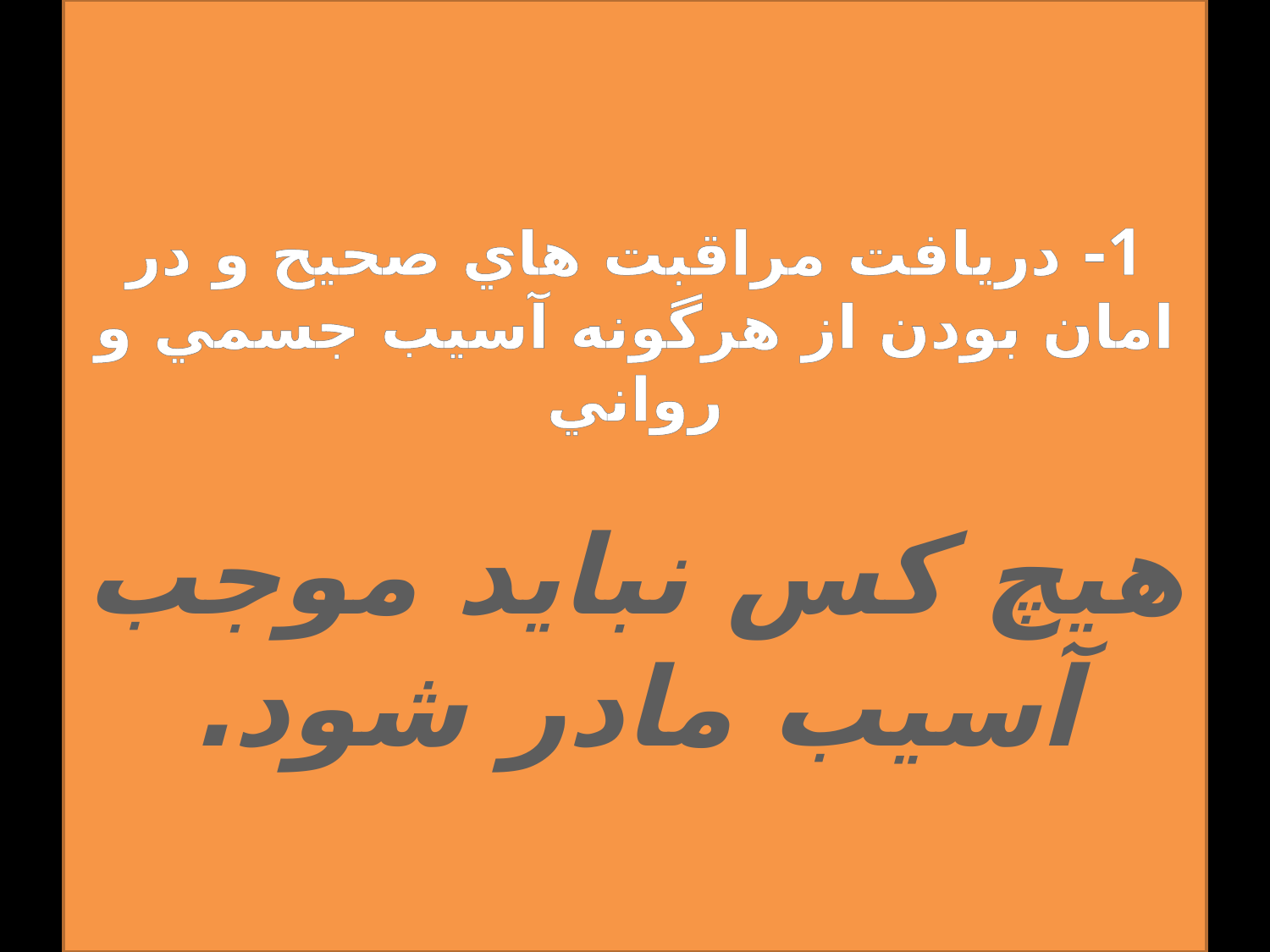

# 1- دريافت مراقبت هاي صحيح و در امان بودن از هرگونه آسيب جسمي و رواني هيچ كس نبايد موجب آسيب مادر شود.